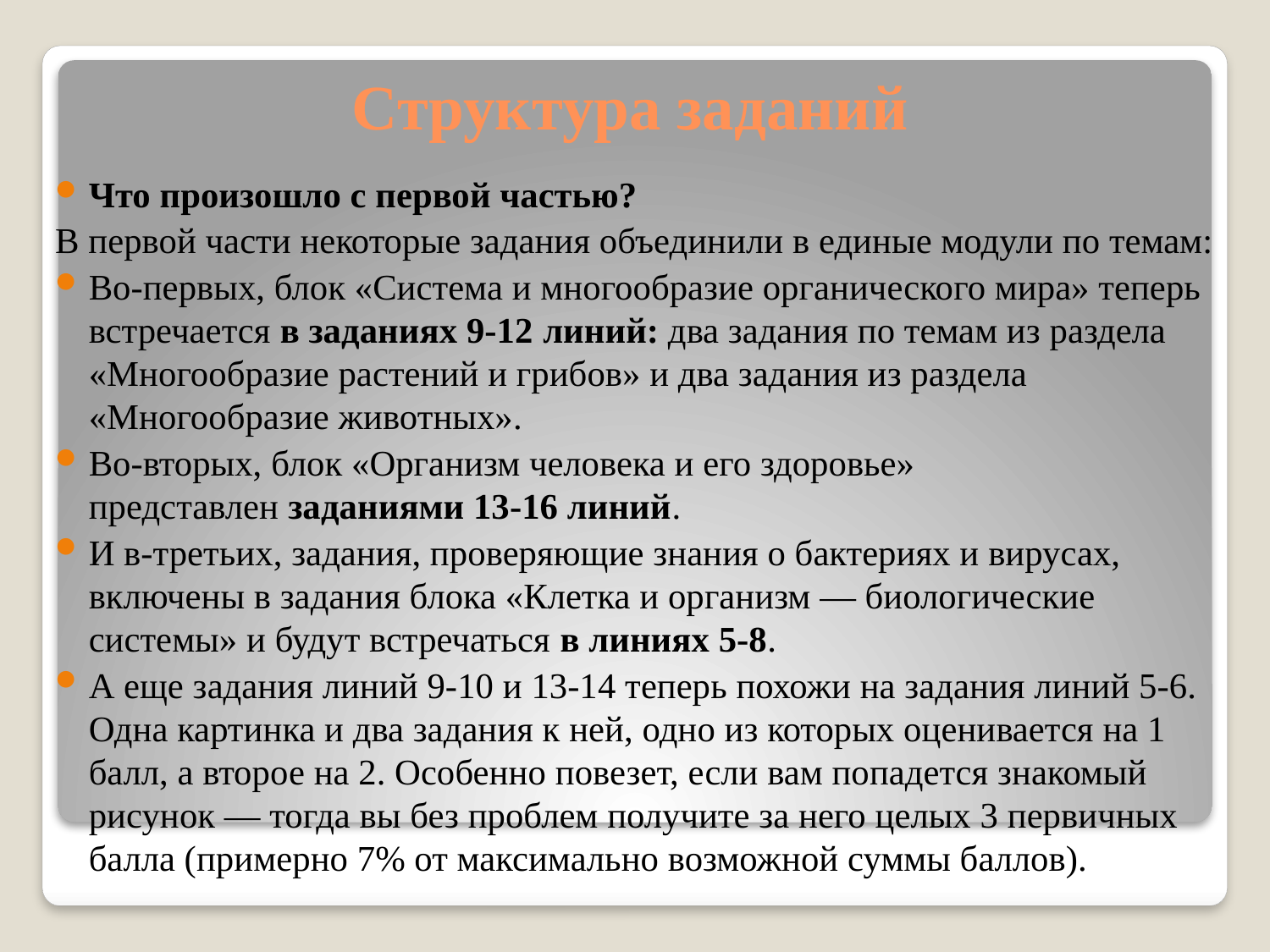

# Структура заданий
Что произошло с первой частью?
В первой части некоторые задания объединили в единые модули по темам:
Во-первых, блок «Система и многообразие органического мира» теперь встречается в заданиях 9-12 линий: два задания по темам из раздела «Многообразие растений и грибов» и два задания из раздела «Многообразие животных».
Во-вторых, блок «Организм человека и его здоровье» представлен заданиями 13-16 линий.
И в-третьих, задания, проверяющие знания о бактериях и вирусах, включены в задания блока «Клетка и организм — биологические системы» и будут встречаться в линиях 5-8.
А еще задания линий 9-10 и 13-14 теперь похожи на задания линий 5-6. Одна картинка и два задания к ней, одно из которых оценивается на 1 балл, а второе на 2. Особенно повезет, если вам попадется знакомый рисунок — тогда вы без проблем получите за него целых 3 первичных балла (примерно 7% от максимально возможной суммы баллов).